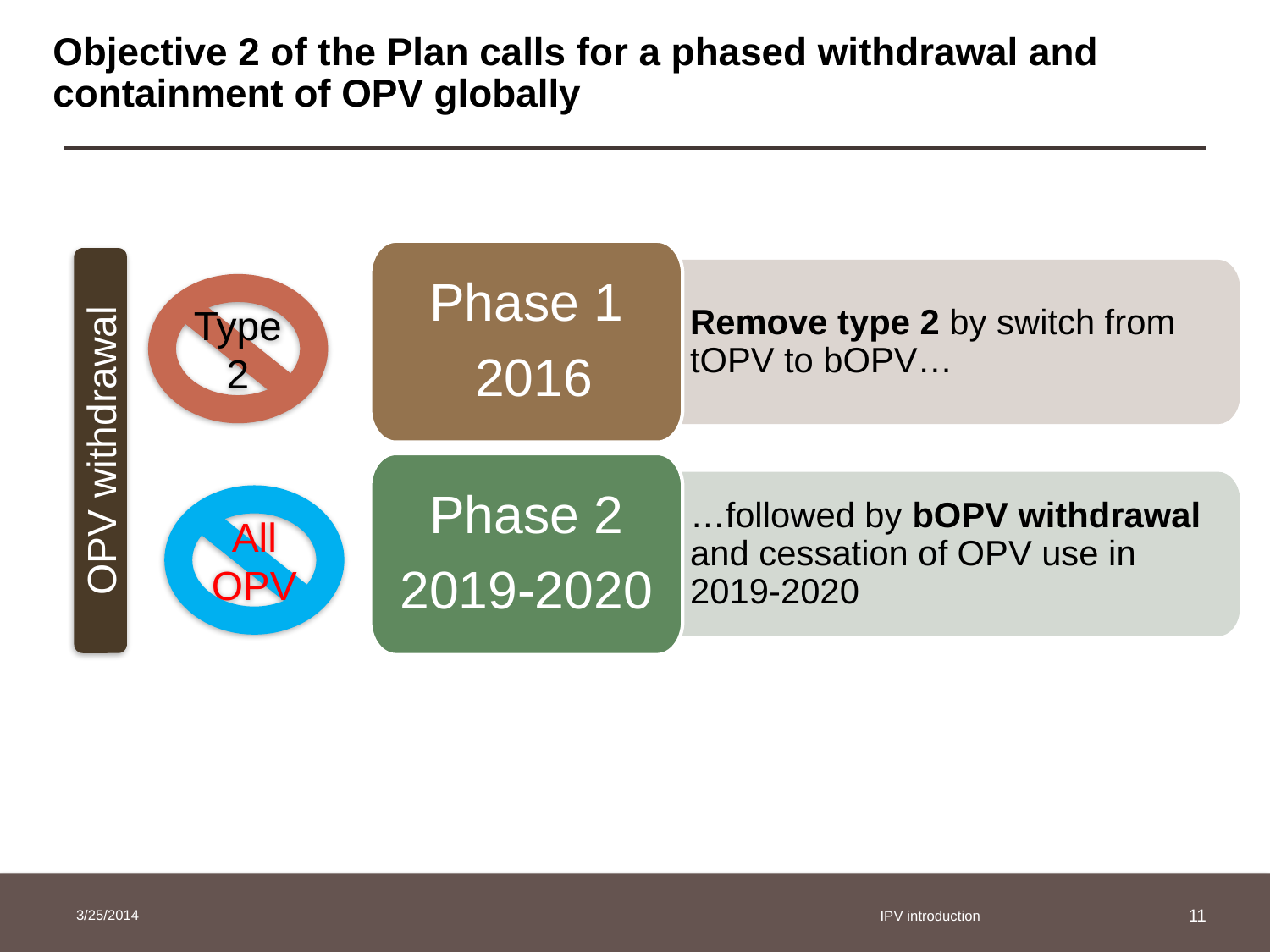

# Objective 2 of the Plan calls for a phased withdrawal and containment of OPV globally
Phase 1
 2016
Remove type 2 by switch from tOPV to bOPV…
Type 2
OPV withdrawal
Phase 2
2019-2020
…followed by bOPV withdrawal and cessation of OPV use in 2019-2020
All OPV
3/25/2014
IPV introduction
11